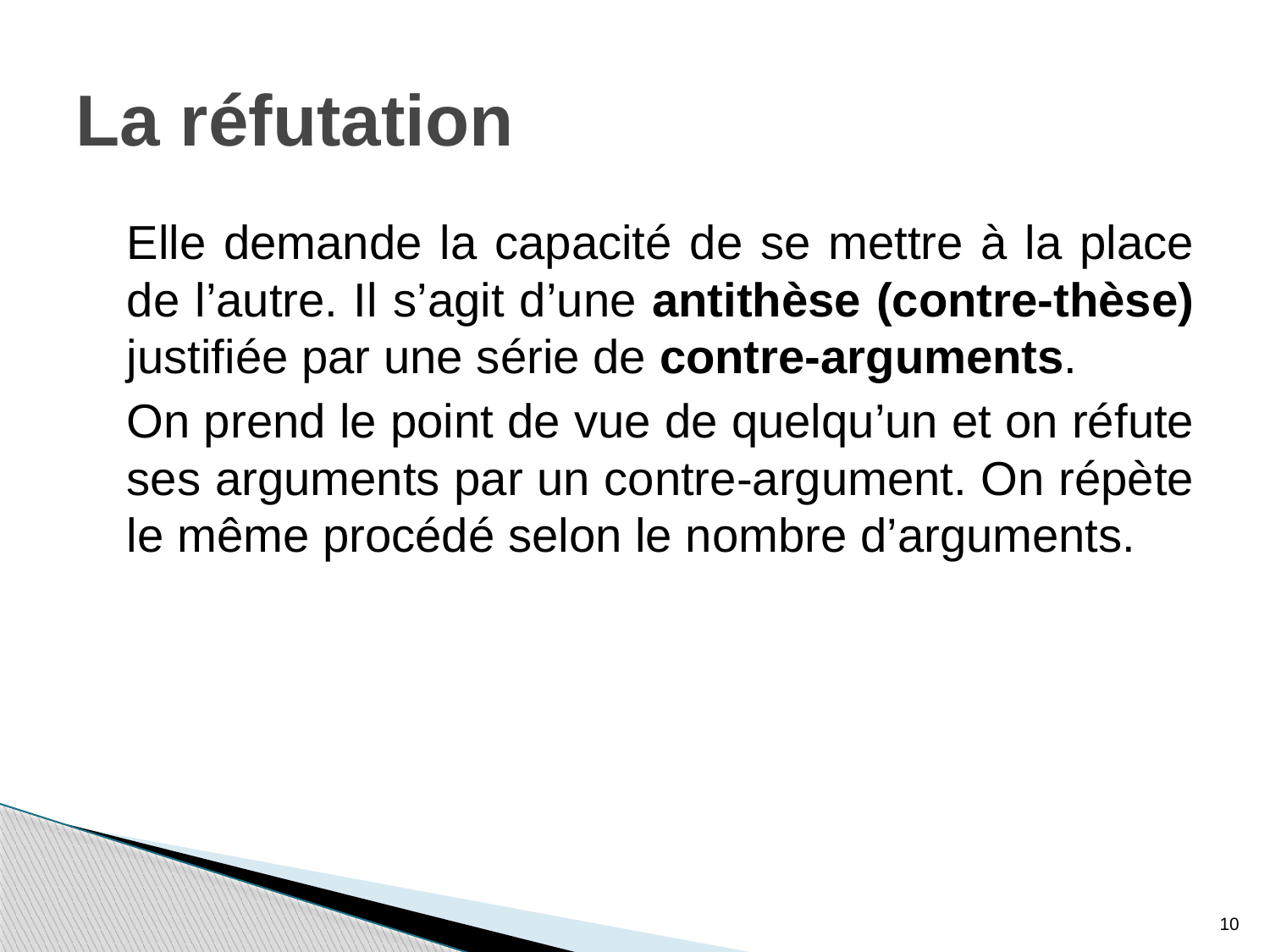

# La réfutation
	Elle demande la capacité de se mettre à la place de l’autre. Il s’agit d’une antithèse (contre-thèse) justifiée par une série de contre-arguments.
	On prend le point de vue de quelqu’un et on réfute ses arguments par un contre-argument. On répète le même procédé selon le nombre d’arguments.
10